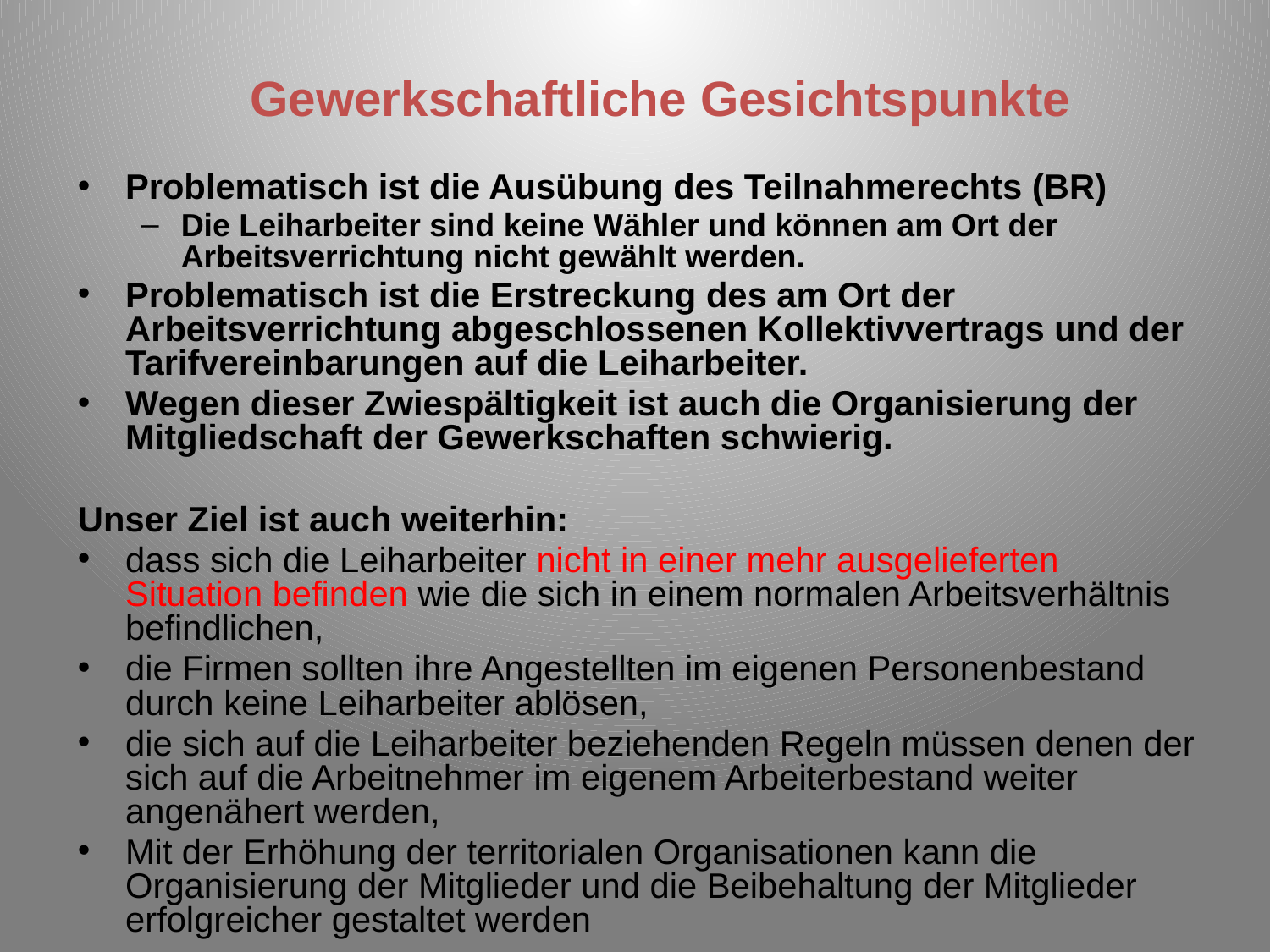

# Gewerkschaftliche Gesichtspunkte
Problematisch ist die Ausübung des Teilnahmerechts (BR)
Die Leiharbeiter sind keine Wähler und können am Ort der Arbeitsverrichtung nicht gewählt werden.
Problematisch ist die Erstreckung des am Ort der Arbeitsverrichtung abgeschlossenen Kollektivvertrags und der Tarifvereinbarungen auf die Leiharbeiter.
Wegen dieser Zwiespältigkeit ist auch die Organisierung der Mitgliedschaft der Gewerkschaften schwierig.

Unser Ziel ist auch weiterhin:
dass sich die Leiharbeiter nicht in einer mehr ausgelieferten Situation befinden wie die sich in einem normalen Arbeitsverhältnis befindlichen,
die Firmen sollten ihre Angestellten im eigenen Personenbestand durch keine Leiharbeiter ablösen,
die sich auf die Leiharbeiter beziehenden Regeln müssen denen der sich auf die Arbeitnehmer im eigenem Arbeiterbestand weiter angenähert werden,
Mit der Erhöhung der territorialen Organisationen kann die Organisierung der Mitglieder und die Beibehaltung der Mitglieder erfolgreicher gestaltet werden